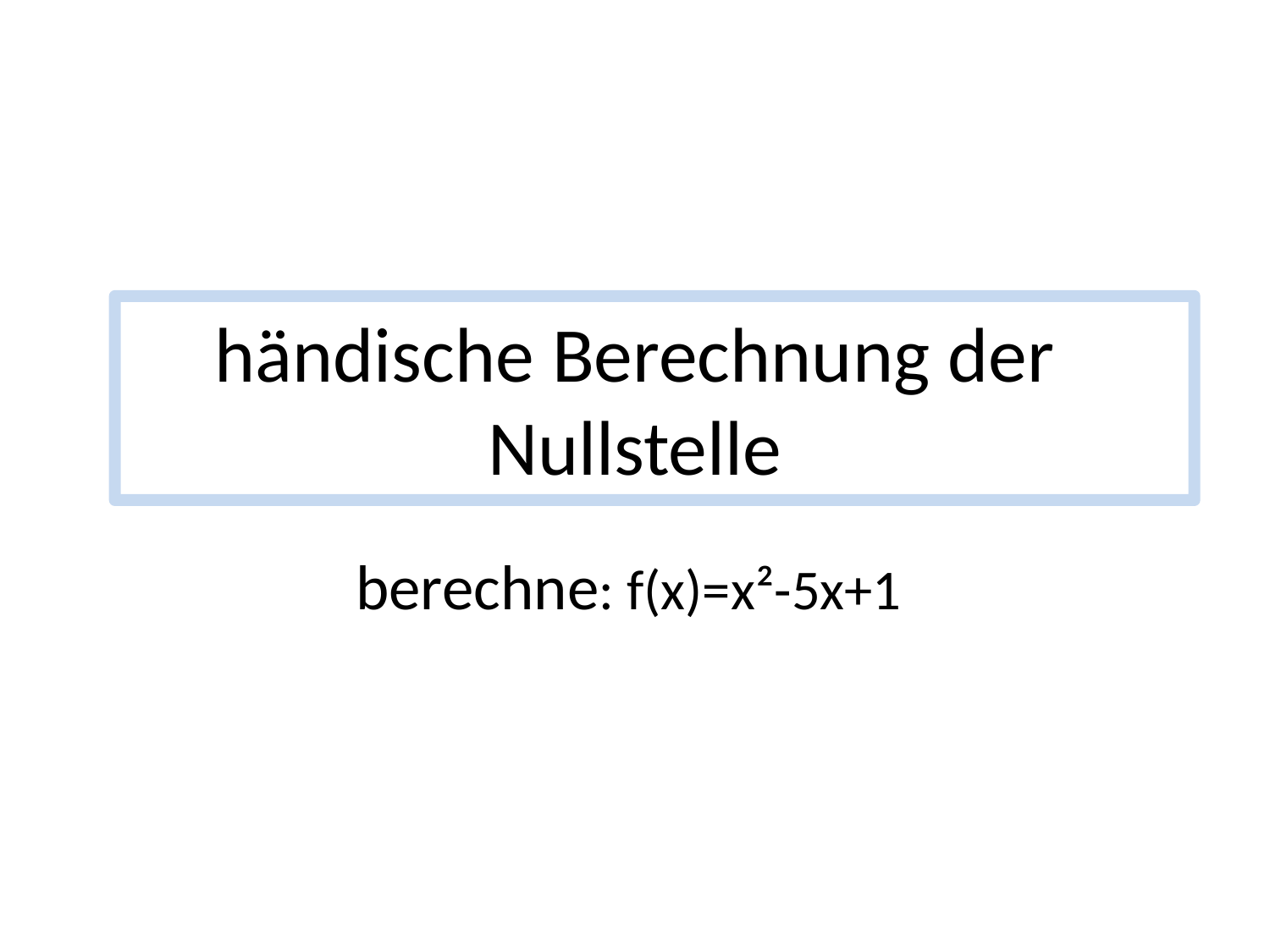

# händische Berechnung der Nullstelle

berechne: f(x)=x²-5x+1